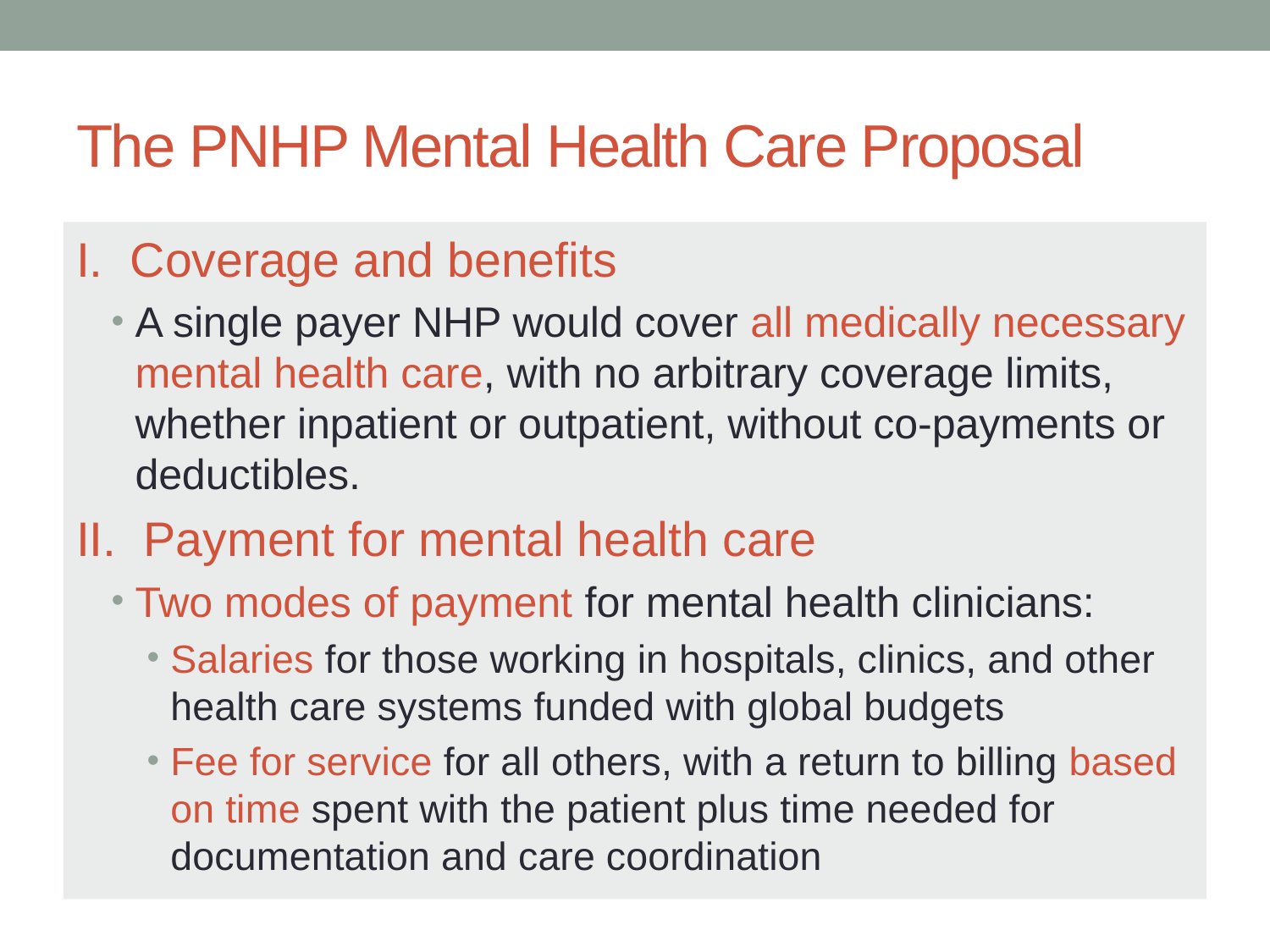

# The PNHP Mental Health Care Proposal
I.  Coverage and benefits
A single payer NHP would cover all medically necessary mental health care, with no arbitrary coverage limits, whether inpatient or outpatient, without co-payments or deductibles.
II.  Payment for mental health care
Two modes of payment for mental health clinicians:
Salaries for those working in hospitals, clinics, and other health care systems funded with global budgets
Fee for service for all others, with a return to billing based on time spent with the patient plus time needed for documentation and care coordination